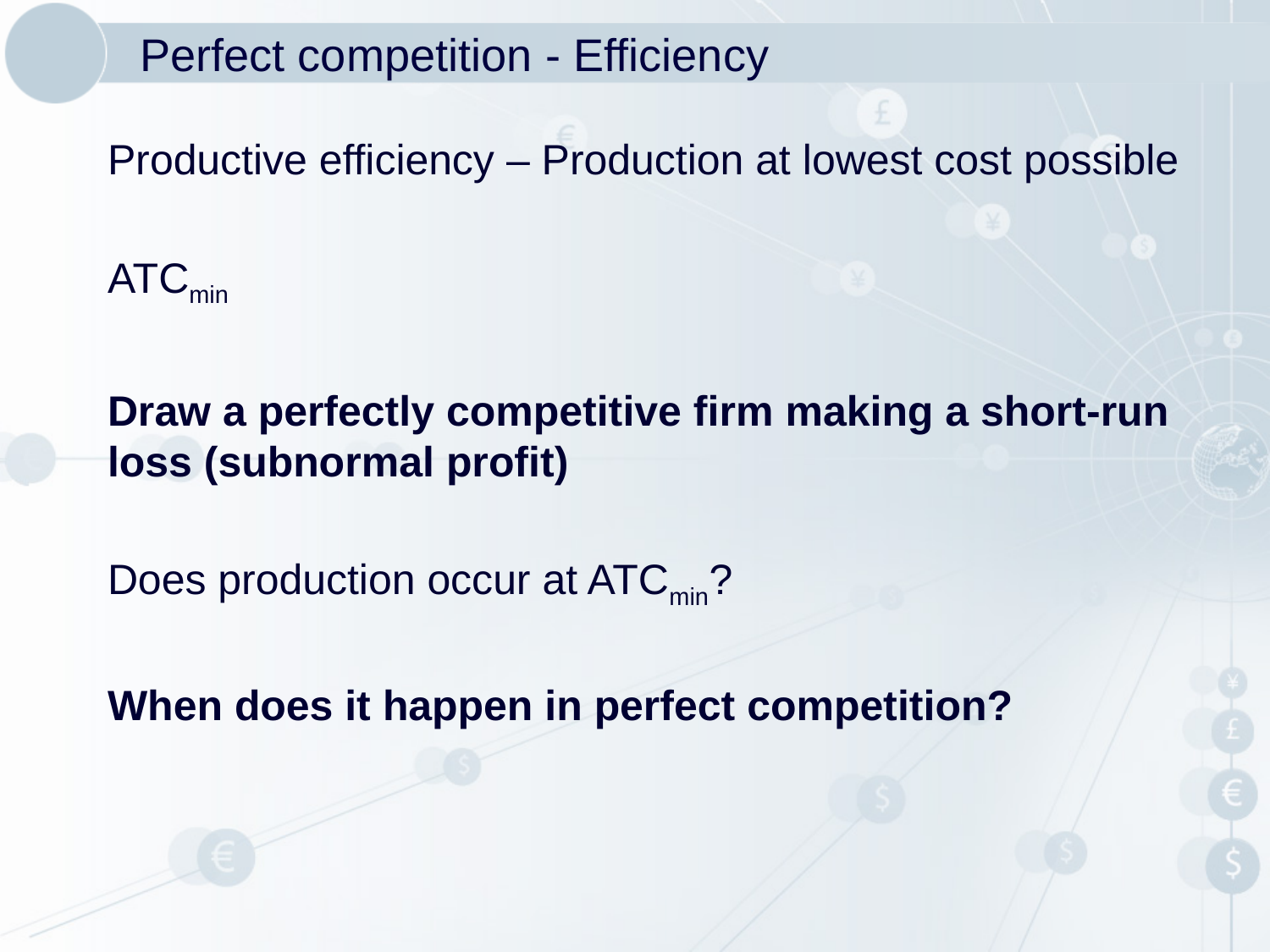

# Perfect competition - Efficiency
Productive efficiency – Production at lowest cost possible

ATCmin

Draw a perfectly competitive firm making a short-run loss (subnormal profit)

Does production occur at ATCmin?

When does it happen in perfect competition?